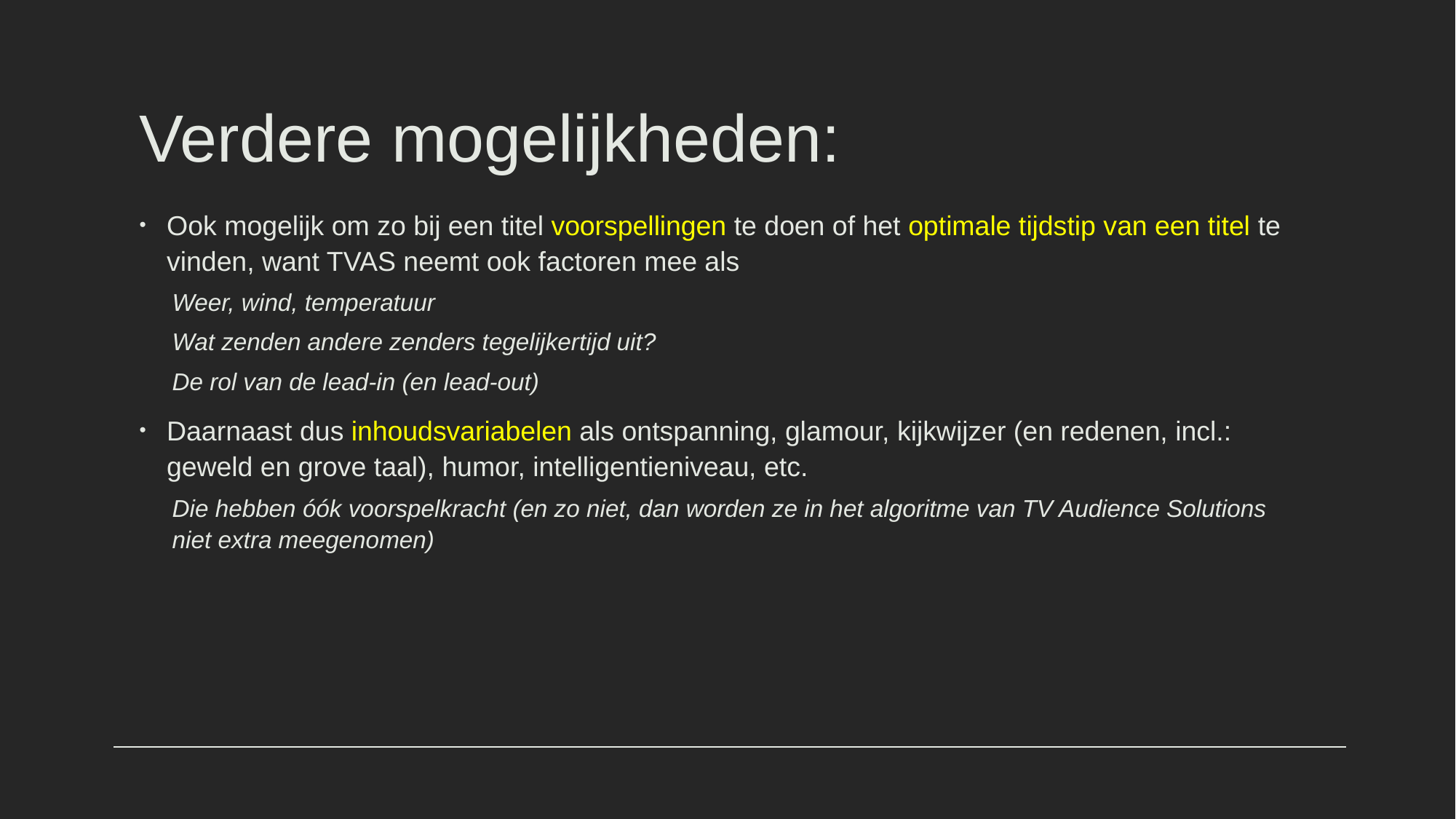

# Verdere mogelijkheden:
Ook mogelijk om zo bij een titel voorspellingen te doen of het optimale tijdstip van een titel te vinden, want TVAS neemt ook factoren mee als
Weer, wind, temperatuur
Wat zenden andere zenders tegelijkertijd uit?
De rol van de lead-in (en lead-out)
Daarnaast dus inhoudsvariabelen als ontspanning, glamour, kijkwijzer (en redenen, incl.: geweld en grove taal), humor, intelligentieniveau, etc.
Die hebben óók voorspelkracht (en zo niet, dan worden ze in het algoritme van TV Audience Solutions niet extra meegenomen)